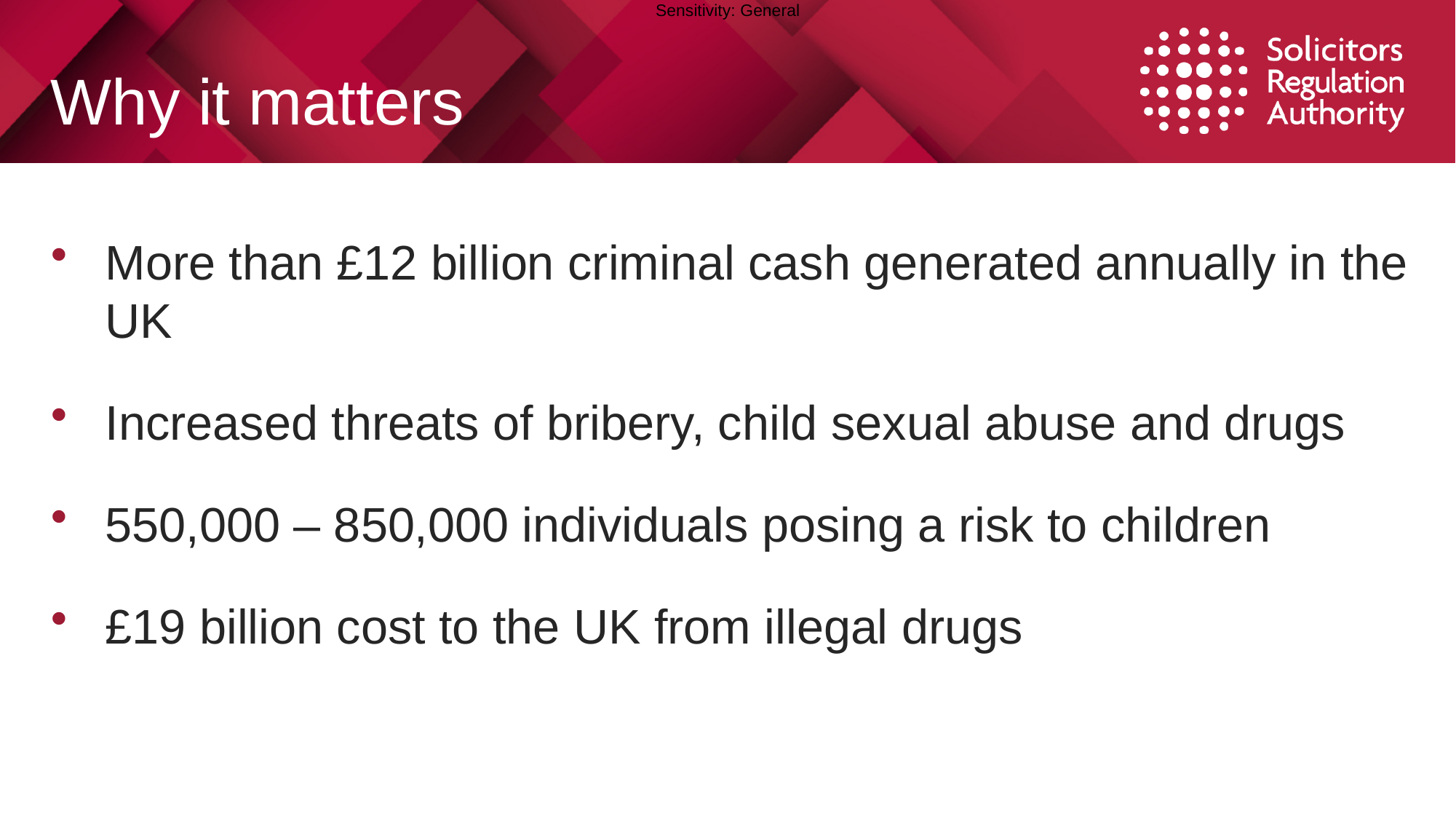

# Why it matters
More than £12 billion criminal cash generated annually in the UK

Increased threats of bribery, child sexual abuse and drugs

550,000 – 850,000 individuals posing a risk to children

£19 billion cost to the UK from illegal drugs